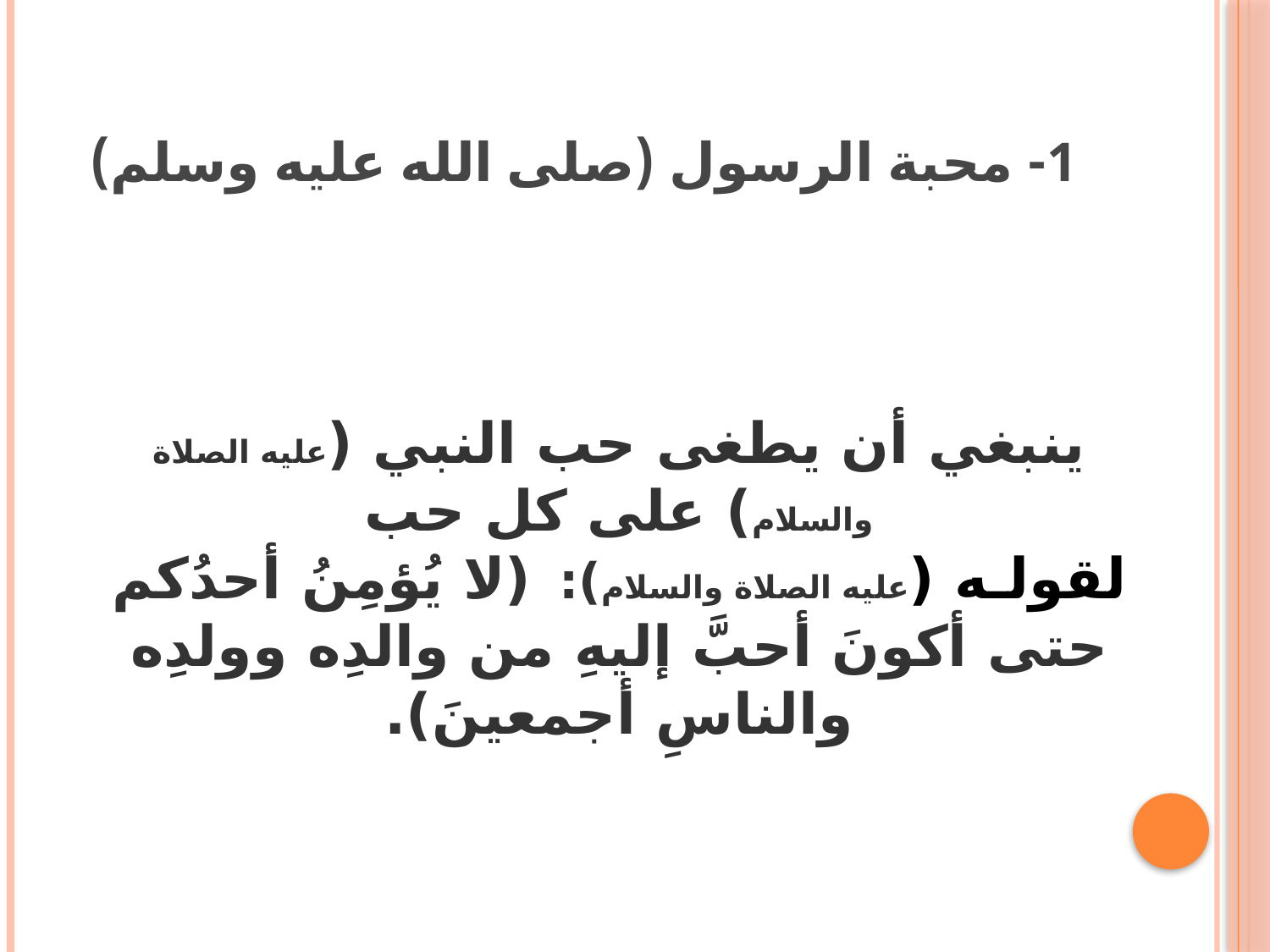

# 1- محبة الرسول (صلى الله عليه وسلم)

ينبغي أن يطغى حب النبي (عليه الصلاة والسلام) على كل حب
لقولـه (عليه الصلاة والسلام):  (لا يُؤمِنُ أحدُكم حتى أكونَ أحبَّ إليهِ من والدِه وولدِه والناسِ أجمعينَ).